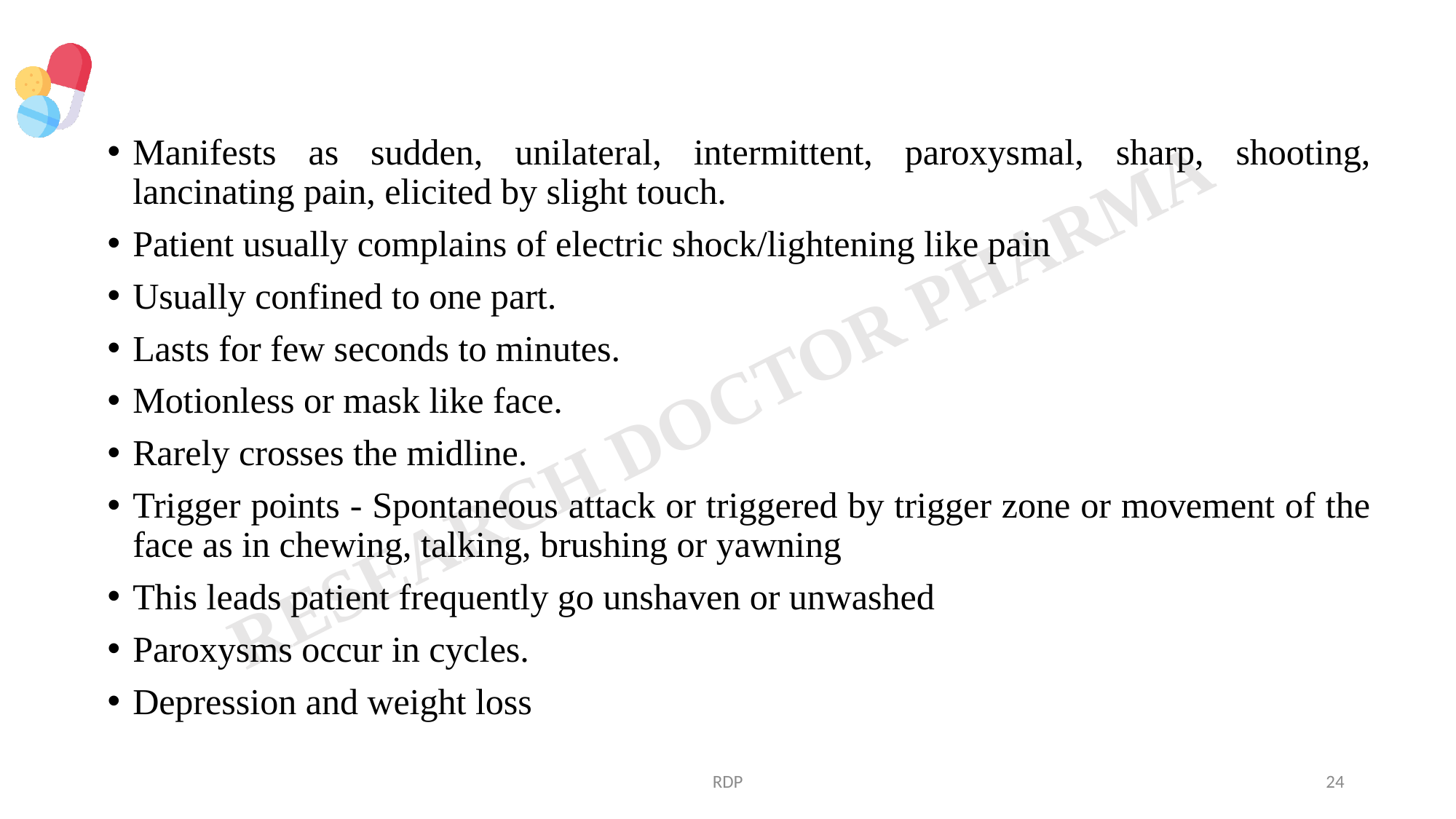

Manifests as sudden, unilateral, intermittent, paroxysmal, sharp, shooting, lancinating pain, elicited by slight touch.
Patient usually complains of electric shock/lightening like pain
Usually confined to one part.
Lasts for few seconds to minutes.
Motionless or mask like face.
Rarely crosses the midline.
Trigger points - Spontaneous attack or triggered by trigger zone or movement of the face as in chewing, talking, brushing or yawning
This leads patient frequently go unshaven or unwashed
Paroxysms occur in cycles.
Depression and weight loss
RDP
24